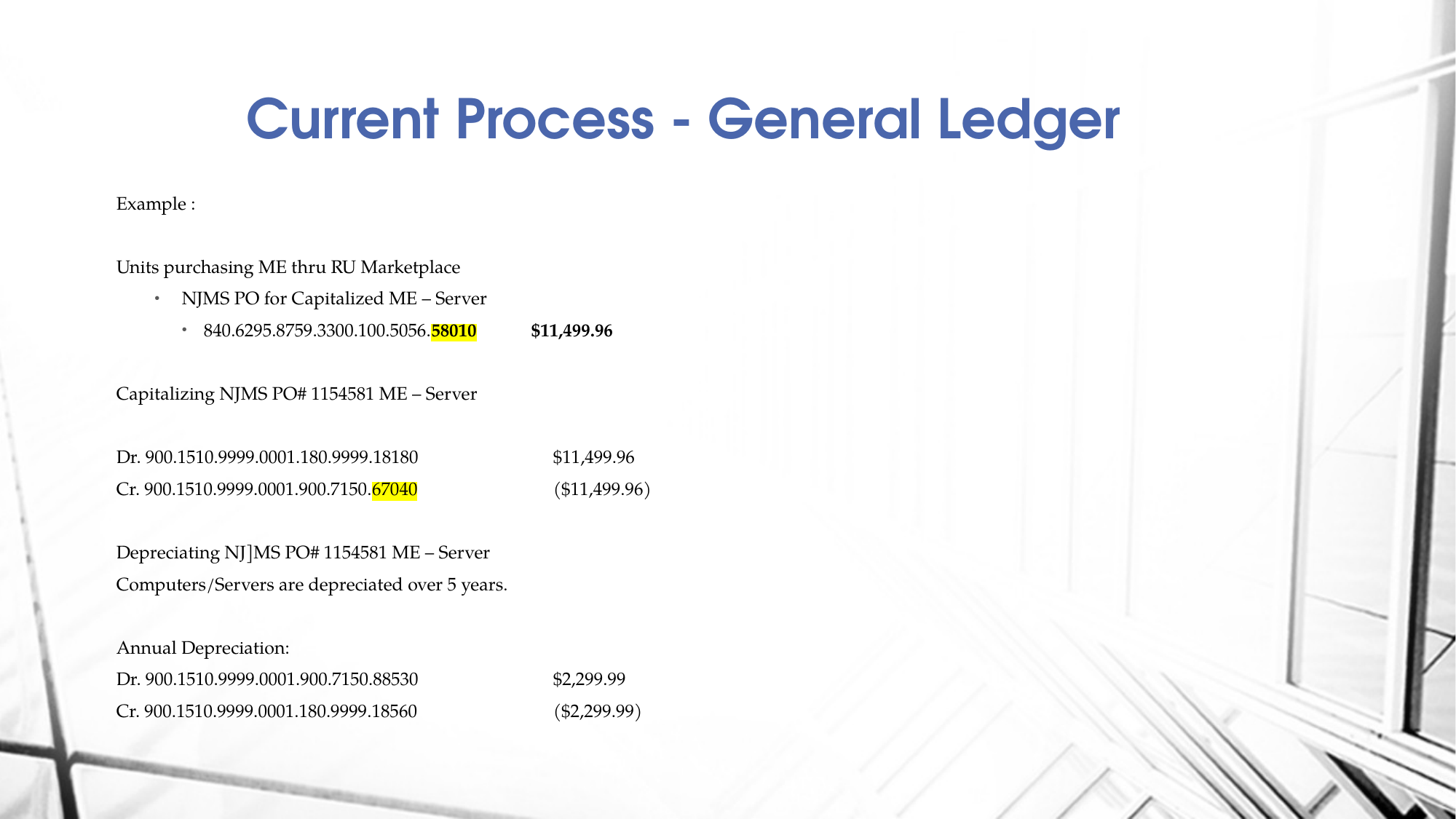

# Current Process - General Ledger

Example :

Units purchasing ME thru RU Marketplace
NJMS PO for Capitalized ME – Server
840.6295.8759.3300.100.5056.58010 	$11,499.96

Capitalizing NJMS PO# 1154581 ME – Server

Dr. 900.1510.9999.0001.180.9999.18180		$11,499.96
Cr. 900.1510.9999.0001.900.7150.67040		($11,499.96)

Depreciating NJ]MS PO# 1154581 ME – Server
Computers/Servers are depreciated over 5 years.

Annual Depreciation:
Dr. 900.1510.9999.0001.900.7150.88530		$2,299.99
Cr. 900.1510.9999.0001.180.9999.18560		($2,299.99)